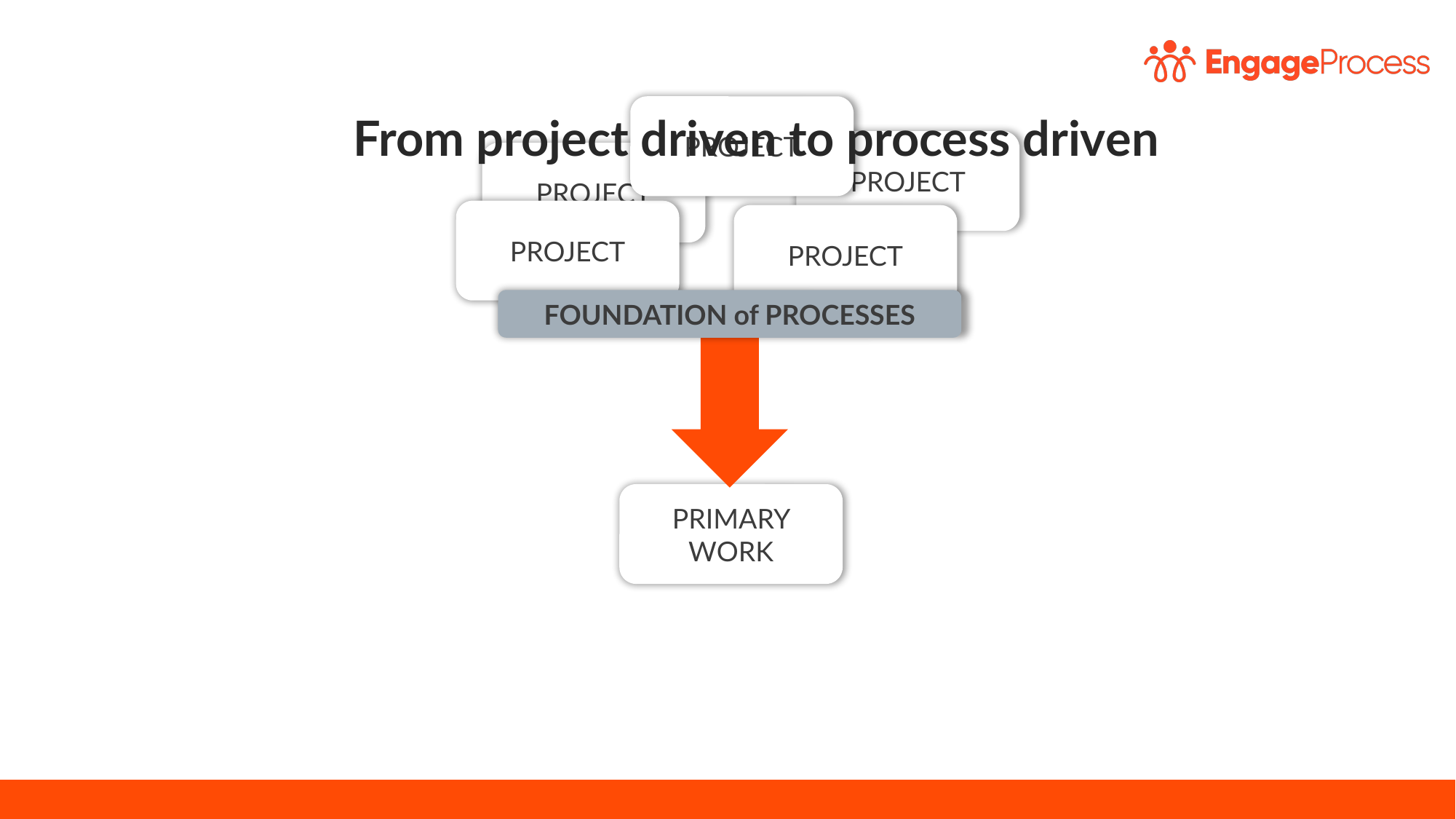

PROJECT
From project driven to process driven
PROJECT
PROJECT
PROJECT
PROJECT
FOUNDATION of PROCESSES

PRIMARY WORK